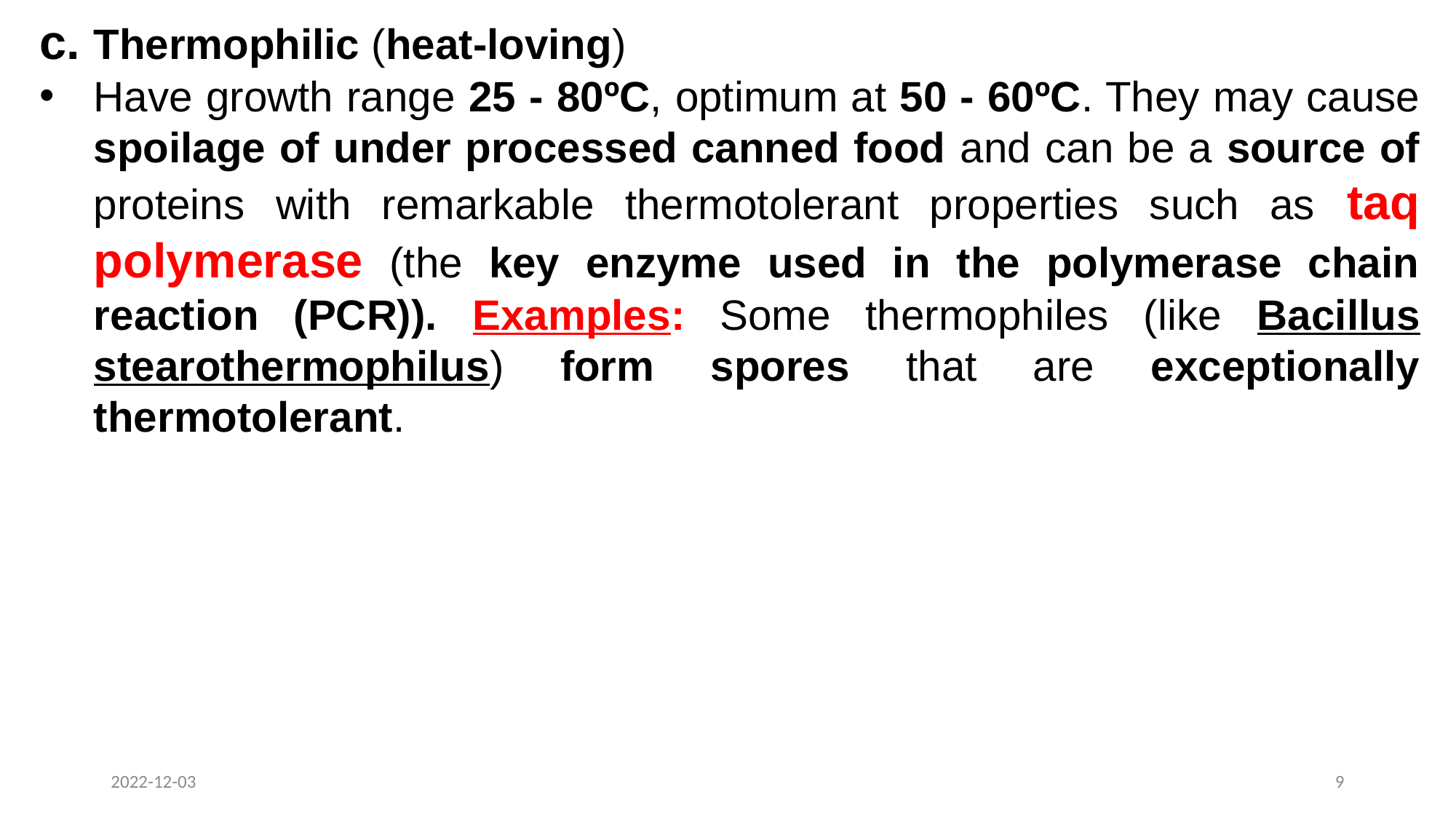

c. Thermophilic (heat-loving)
Have growth range 25 - 80ºC, optimum at 50 - 60ºC. They may cause spoilage of under processed canned food and can be a source of proteins with remarkable thermotolerant properties such as taq polymerase (the key enzyme used in the polymerase chain reaction (PCR)). Examples: Some thermophiles (like Bacillus stearothermophilus) form spores that are exceptionally thermotolerant.
2022-12-03
9